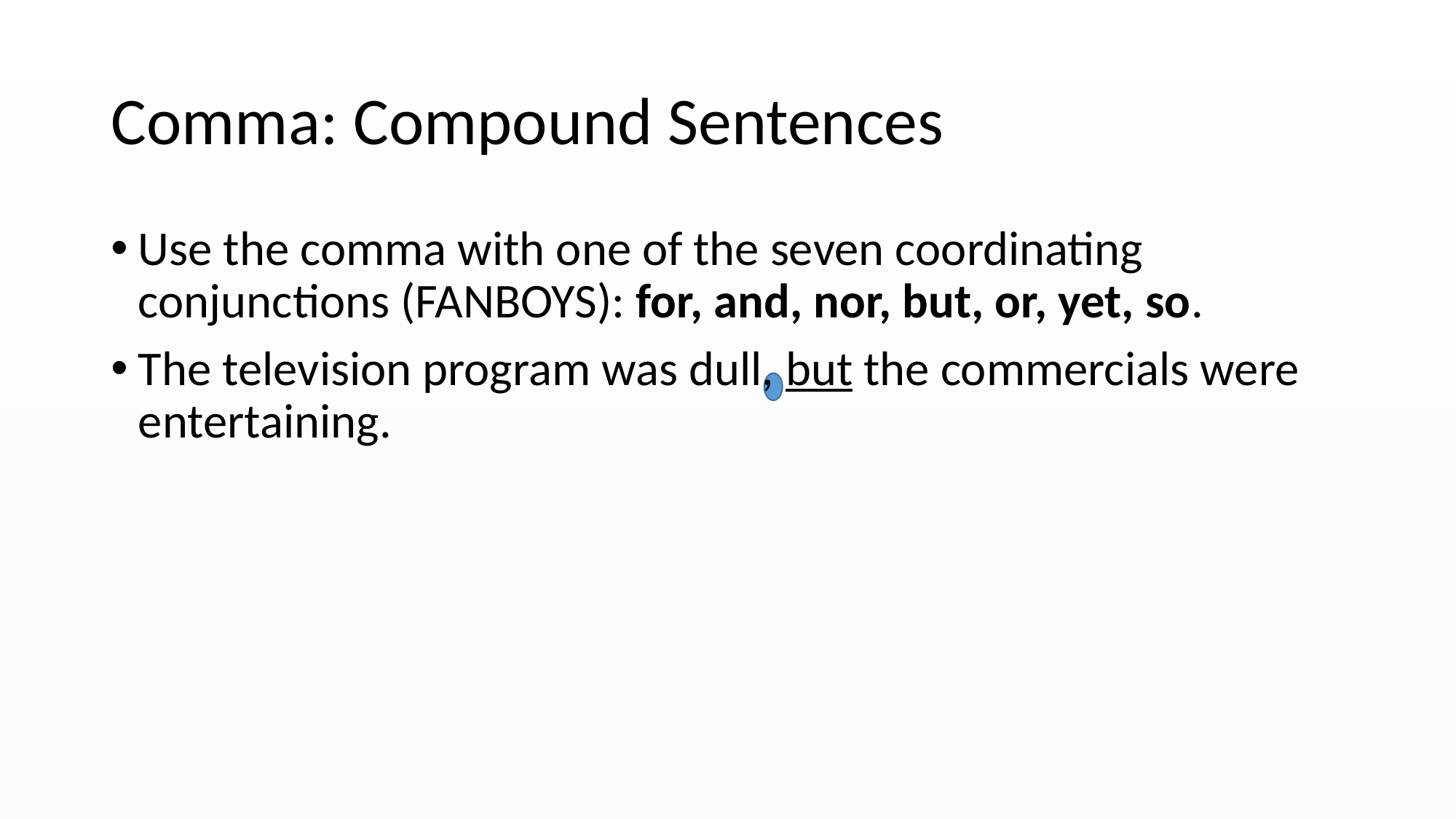

# Comma: Compound Sentences
Use the comma with one of the seven coordinating conjunctions (FANBOYS): for, and, nor, but, or, yet, so.
The television program was dull, but the commercials were entertaining.